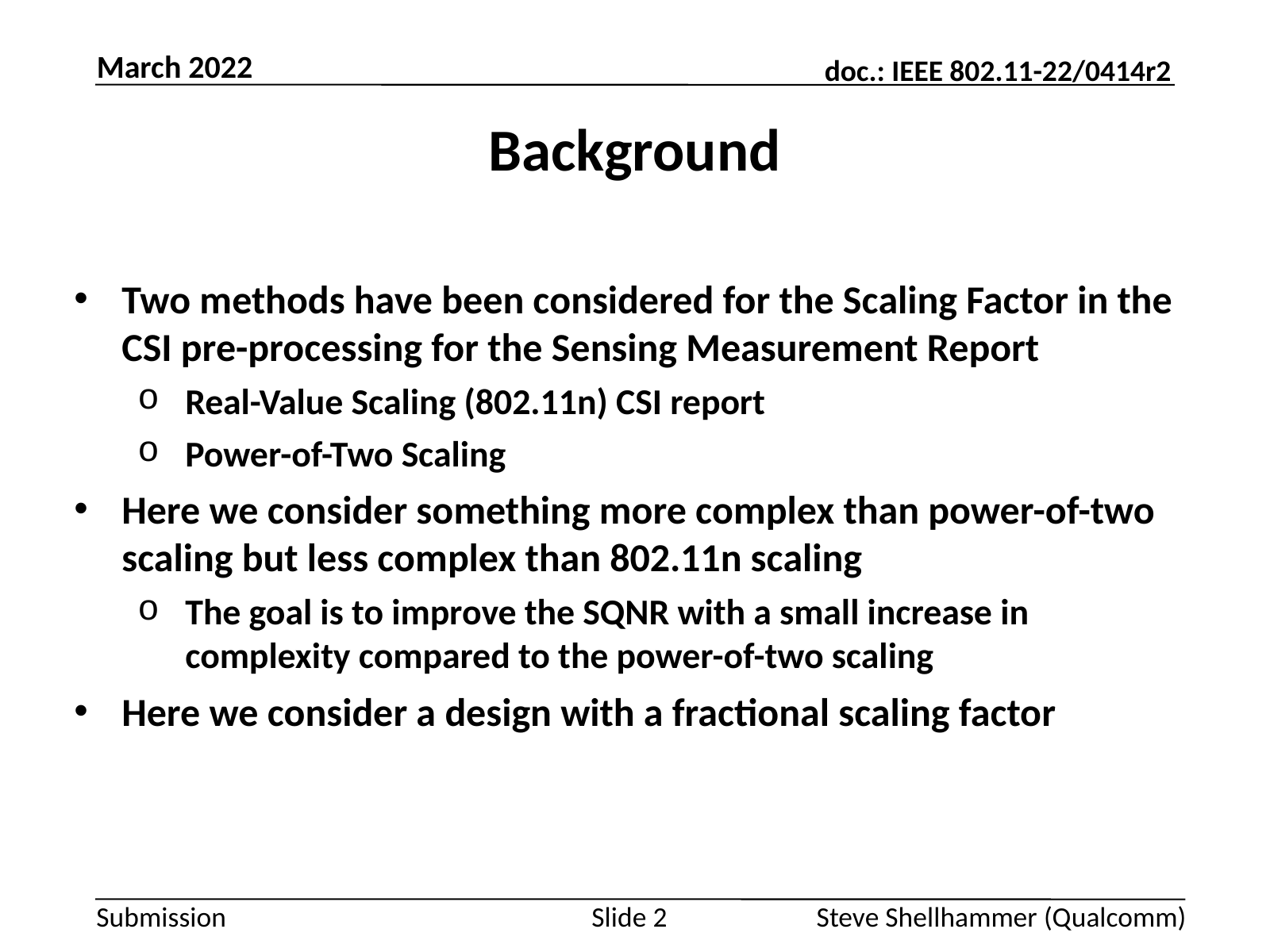

March 2022
# Background
Two methods have been considered for the Scaling Factor in the CSI pre-processing for the Sensing Measurement Report
Real-Value Scaling (802.11n) CSI report
Power-of-Two Scaling
Here we consider something more complex than power-of-two scaling but less complex than 802.11n scaling
The goal is to improve the SQNR with a small increase in complexity compared to the power-of-two scaling
Here we consider a design with a fractional scaling factor
Slide 2
Steve Shellhammer (Qualcomm)